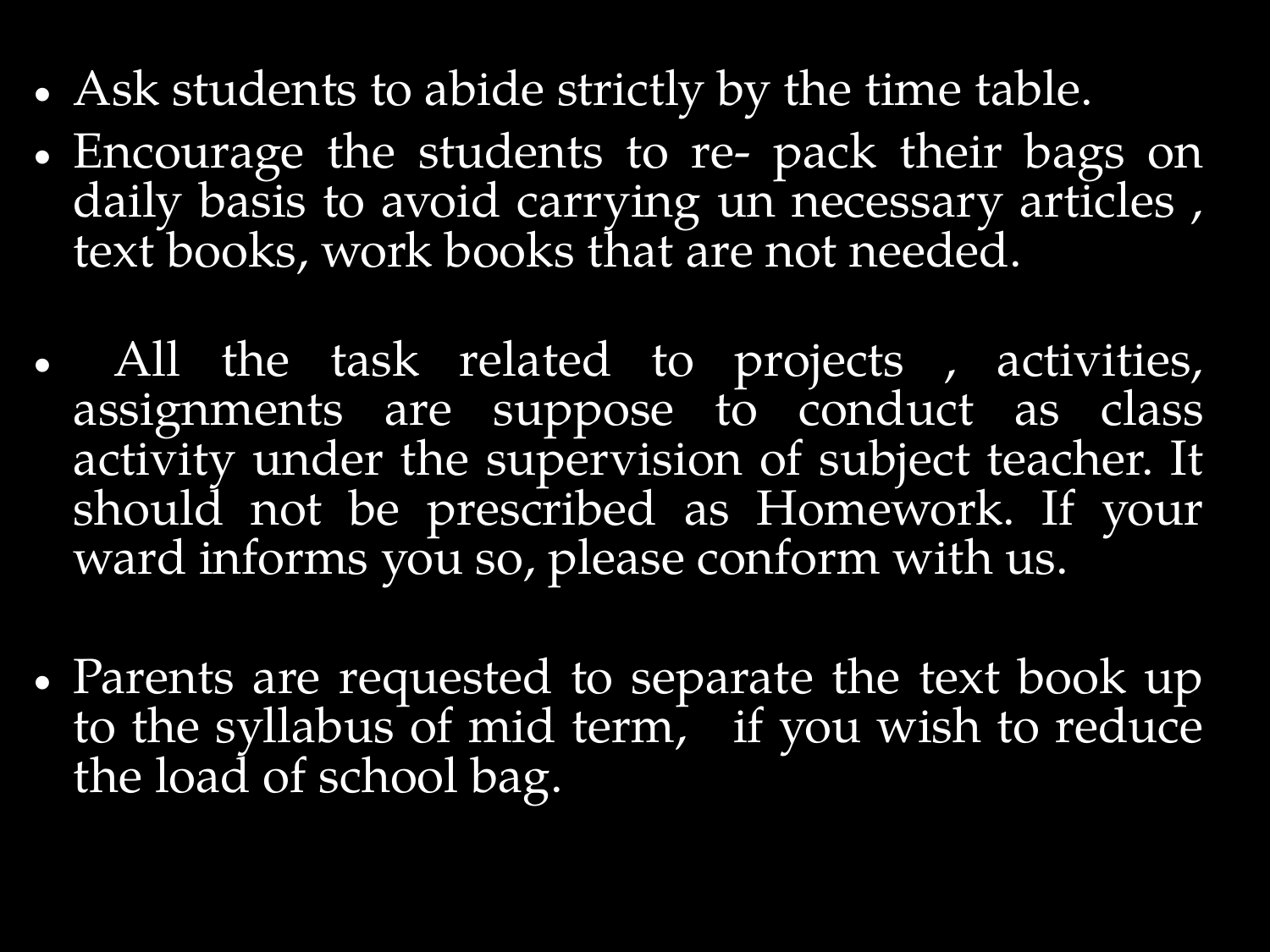

| Ask students to abide strictly by the time table. |
| --- |
| Encourage the students to re- pack their bags on daily basis to avoid carrying un necessary articles , text books, work books that are not needed. |
| All the task related to projects , activities, assignments are suppose to conduct as class activity under the supervision of subject teacher. It should not be prescribed as Homework. If your ward informs you so, please conform with us. |
| Parents are requested to separate the text book up to the syllabus of mid term, if you wish to reduce the load of school bag. |